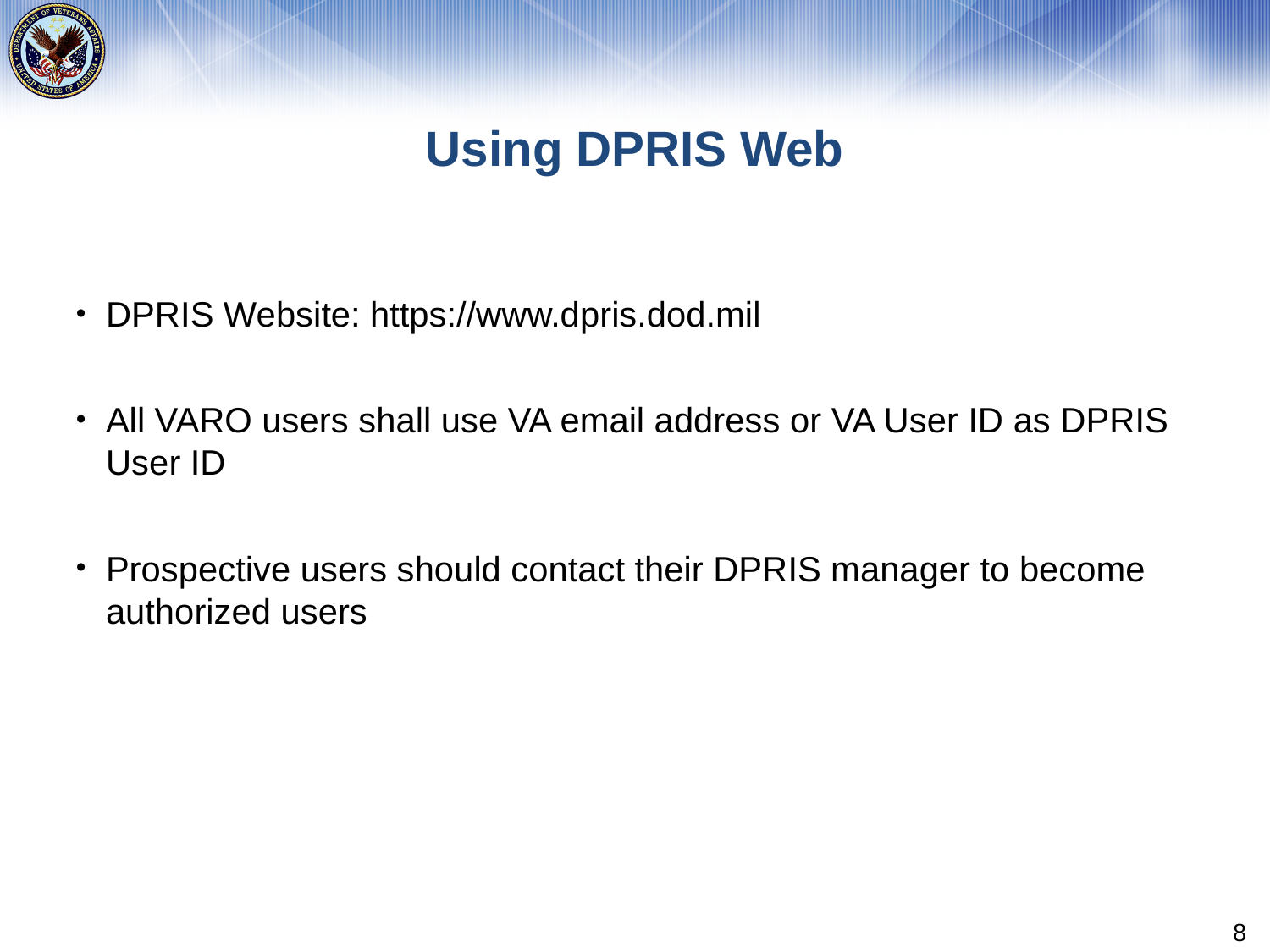

# Using DPRIS Web
DPRIS Website: https://www.dpris.dod.mil

All VARO users shall use VA email address or VA User ID as DPRIS User ID

Prospective users should contact their DPRIS manager to become authorized users
8